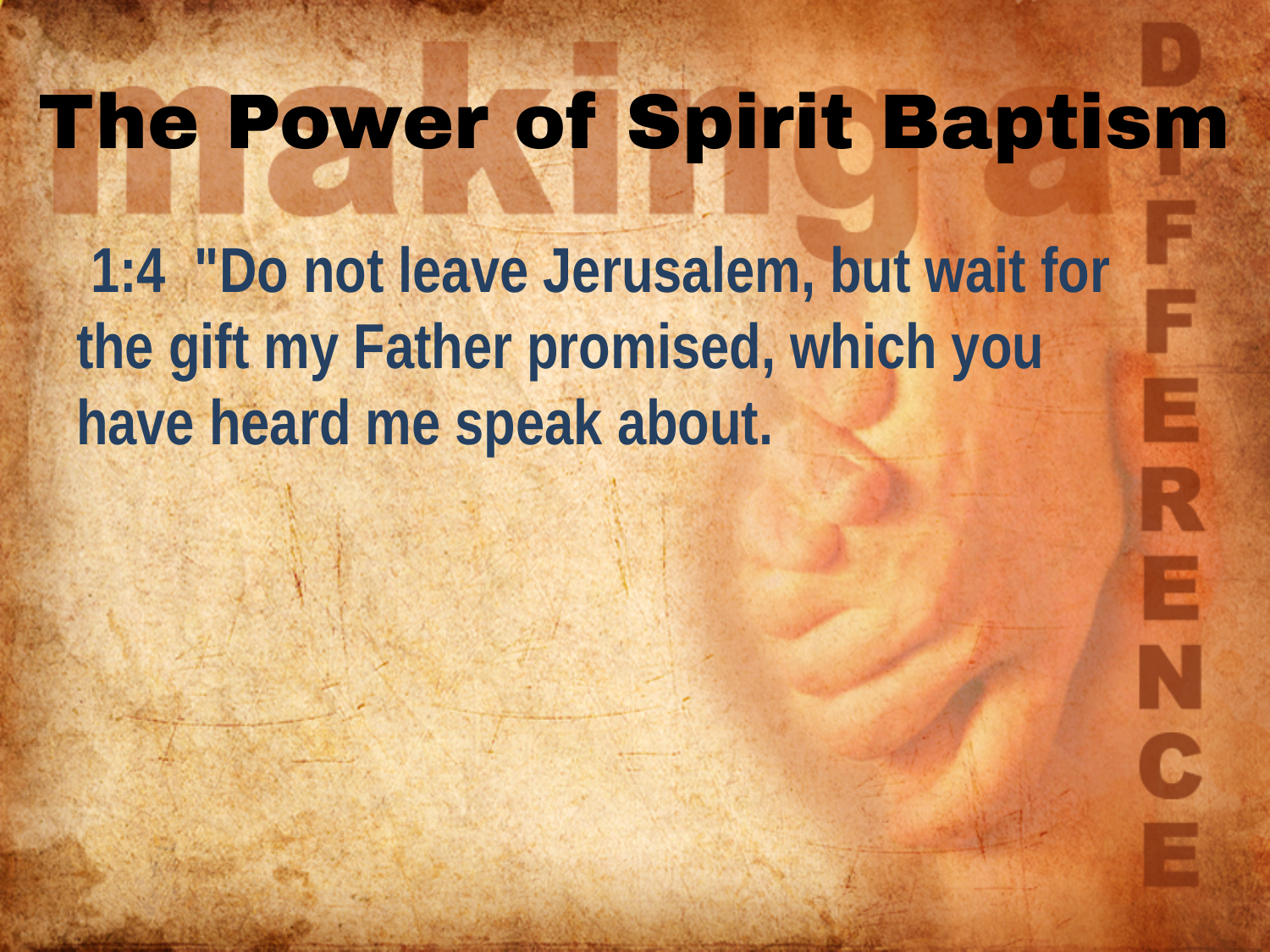

# The Power of Spirit Baptism
 1:4  "Do not leave Jerusalem, but wait for the gift my Father promised, which you have heard me speak about.